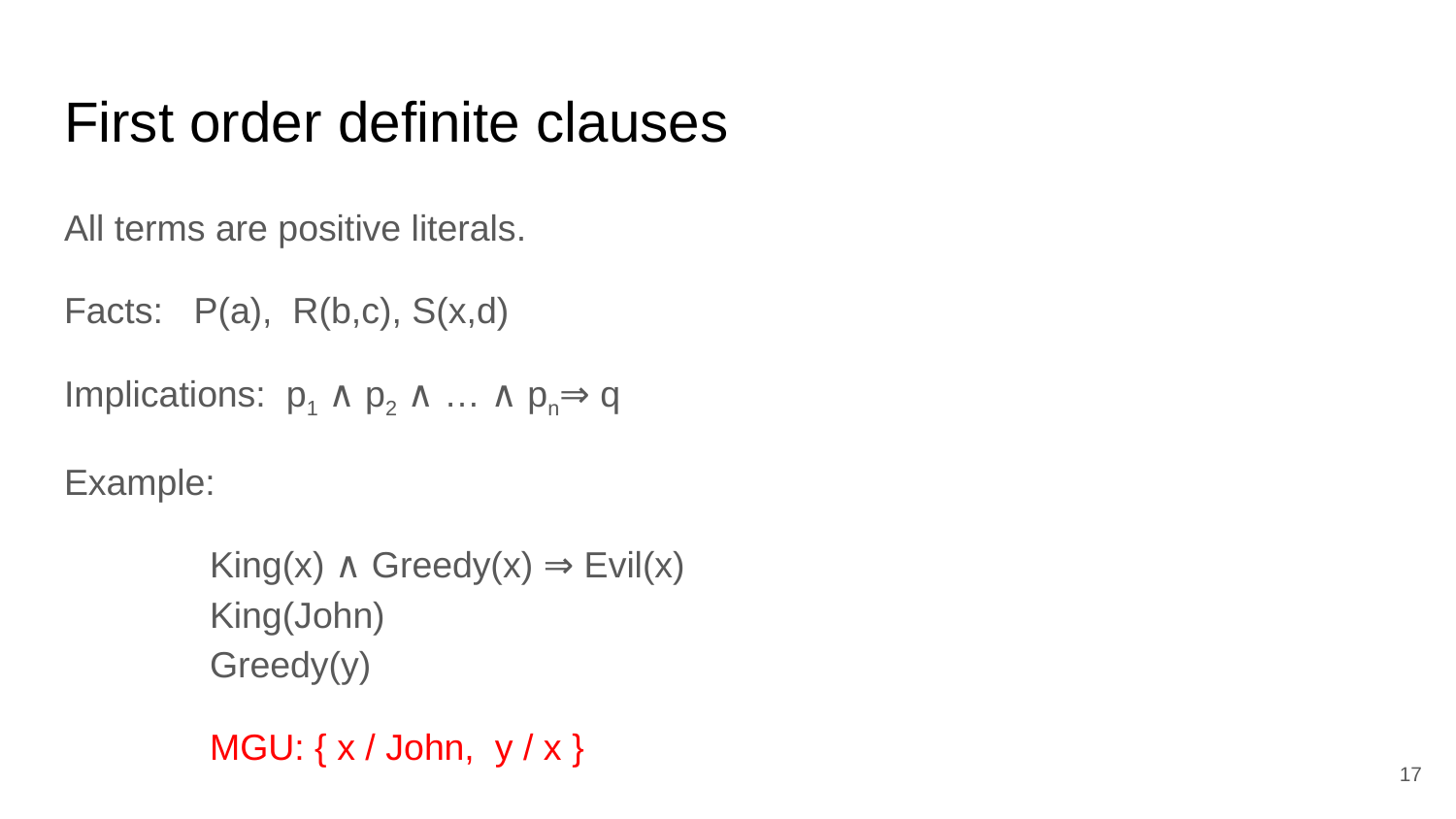

# First order definite clauses
All terms are positive literals.
Facts:   P(a),  R(b,c), S(x,d)
Implications:  p1 ∧ p2 ∧ … ∧ pn⇒ q
Example:
	King(x) ∧ Greedy(x) ⇒ Evil(x)
	King(John)
	Greedy(y)
	MGU: { x / John,  y / x }
17